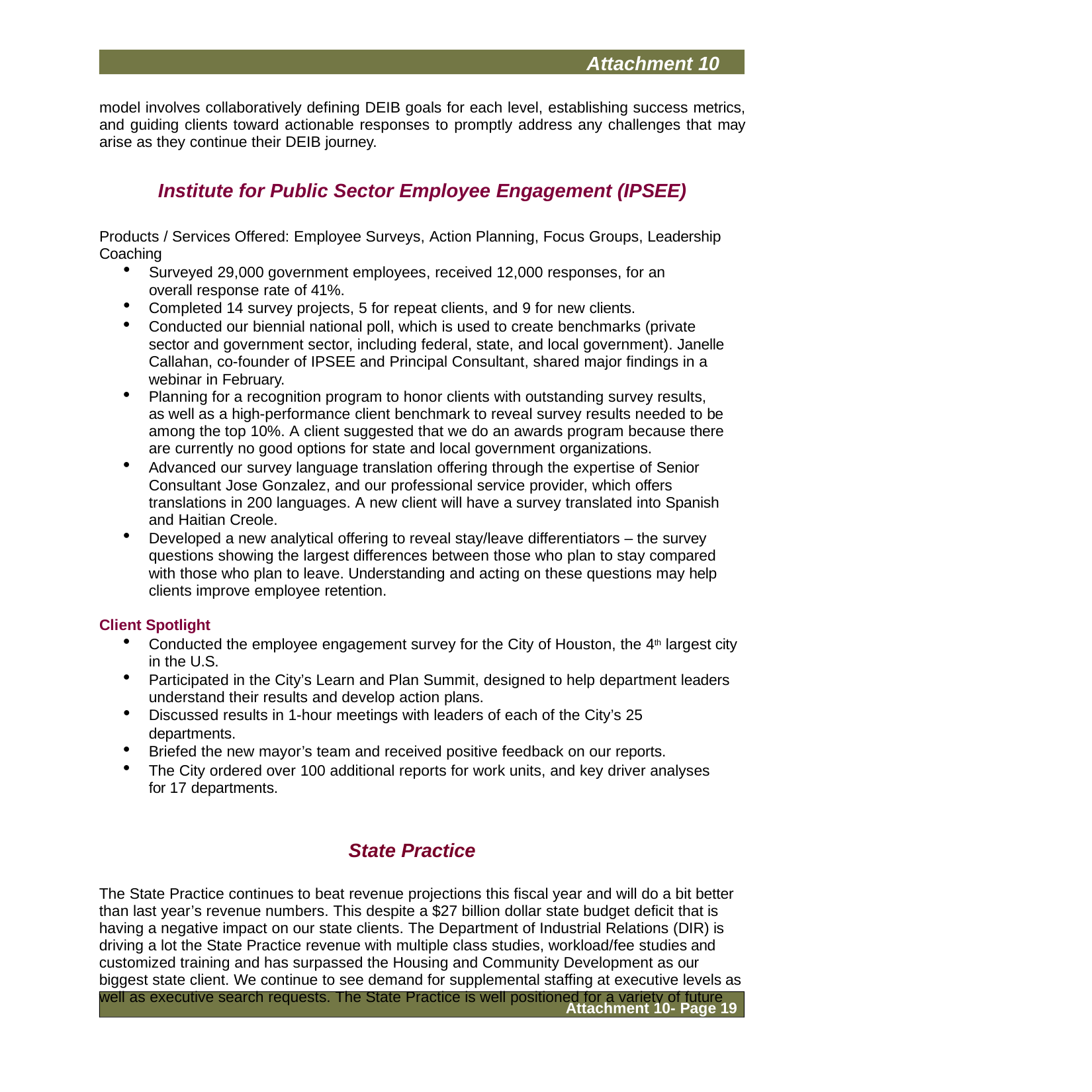

Attachment 10
model involves collaboratively defining DEIB goals for each level, establishing success metrics, and guiding clients toward actionable responses to promptly address any challenges that may arise as they continue their DEIB journey.

Institute for Public Sector Employee Engagement (IPSEE)

Products / Services Offered: Employee Surveys, Action Planning, Focus Groups, Leadership Coaching
Surveyed 29,000 government employees, received 12,000 responses, for an overall response rate of 41%.
Completed 14 survey projects, 5 for repeat clients, and 9 for new clients.
Conducted our biennial national poll, which is used to create benchmarks (private sector and government sector, including federal, state, and local government). Janelle Callahan, co-founder of IPSEE and Principal Consultant, shared major findings in a webinar in February.
Planning for a recognition program to honor clients with outstanding survey results, as well as a high-performance client benchmark to reveal survey results needed to be among the top 10%. A client suggested that we do an awards program because there are currently no good options for state and local government organizations.
Advanced our survey language translation offering through the expertise of Senior Consultant Jose Gonzalez, and our professional service provider, which offers translations in 200 languages. A new client will have a survey translated into Spanish and Haitian Creole.
Developed a new analytical offering to reveal stay/leave differentiators – the survey questions showing the largest differences between those who plan to stay compared with those who plan to leave. Understanding and acting on these questions may help clients improve employee retention.
Client Spotlight
Conducted the employee engagement survey for the City of Houston, the 4th largest city in the U.S.
Participated in the City’s Learn and Plan Summit, designed to help department leaders understand their results and develop action plans.
Discussed results in 1-hour meetings with leaders of each of the City’s 25 departments.
Briefed the new mayor’s team and received positive feedback on our reports.
The City ordered over 100 additional reports for work units, and key driver analyses for 17 departments.

State Practice

The State Practice continues to beat revenue projections this fiscal year and will do a bit better than last year’s revenue numbers. This despite a $27 billion dollar state budget deficit that is having a negative impact on our state clients. The Department of Industrial Relations (DIR) is driving a lot the State Practice revenue with multiple class studies, workload/fee studies and customized training and has surpassed the Housing and Community Development as our biggest state client. We continue to see demand for supplemental staffing at executive levels as well as executive search requests. The State Practice is well positioned for a variety of future

Attachment 10- Page 19